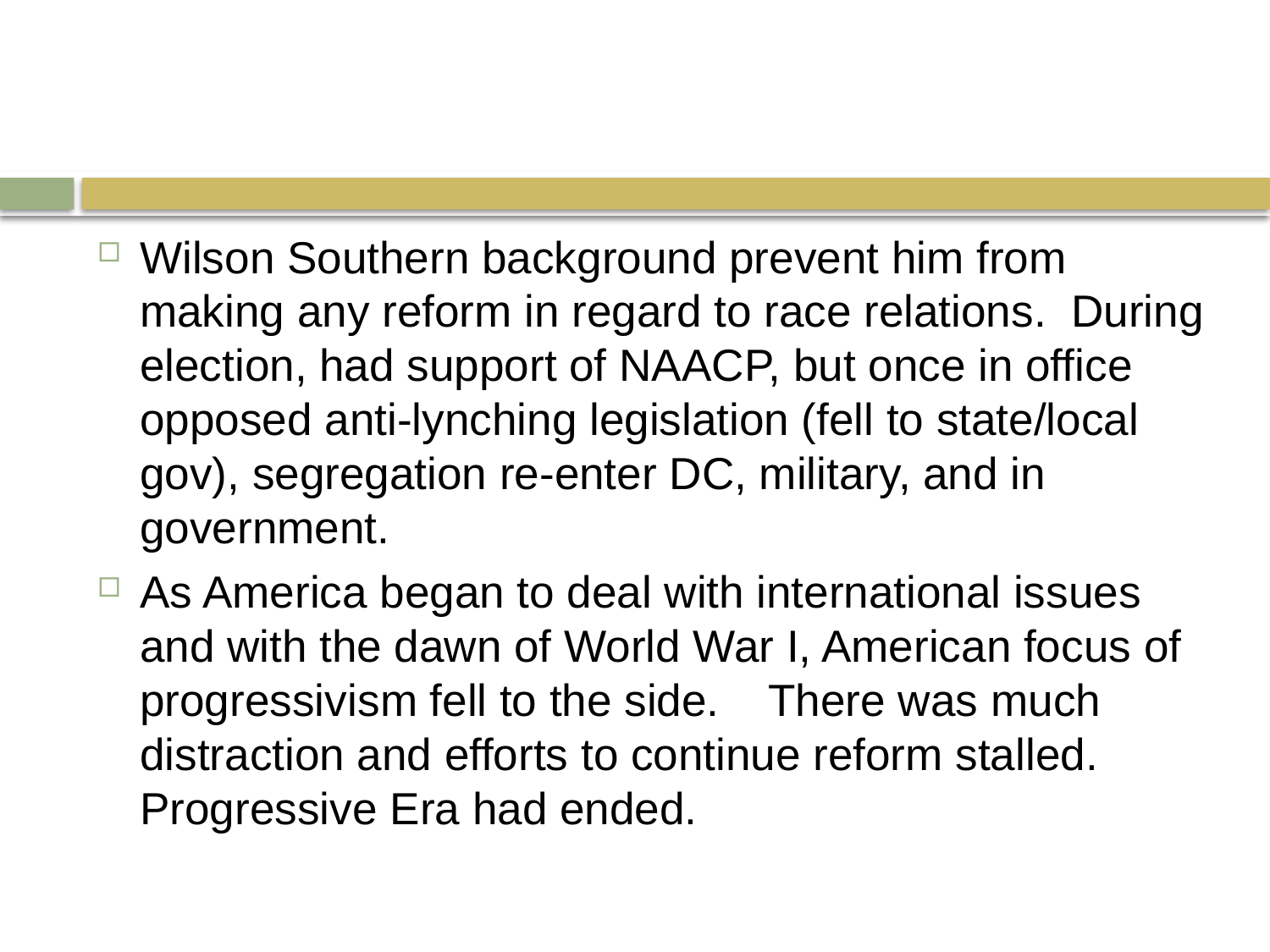

#
Wilson Southern background prevent him from making any reform in regard to race relations.  During election, had support of NAACP, but once in office opposed anti-lynching legislation (fell to state/local gov), segregation re-enter DC, military, and in government.
As America began to deal with international issues and with the dawn of World War I, American focus of progressivism fell to the side.    There was much distraction and efforts to continue reform stalled.  Progressive Era had ended.